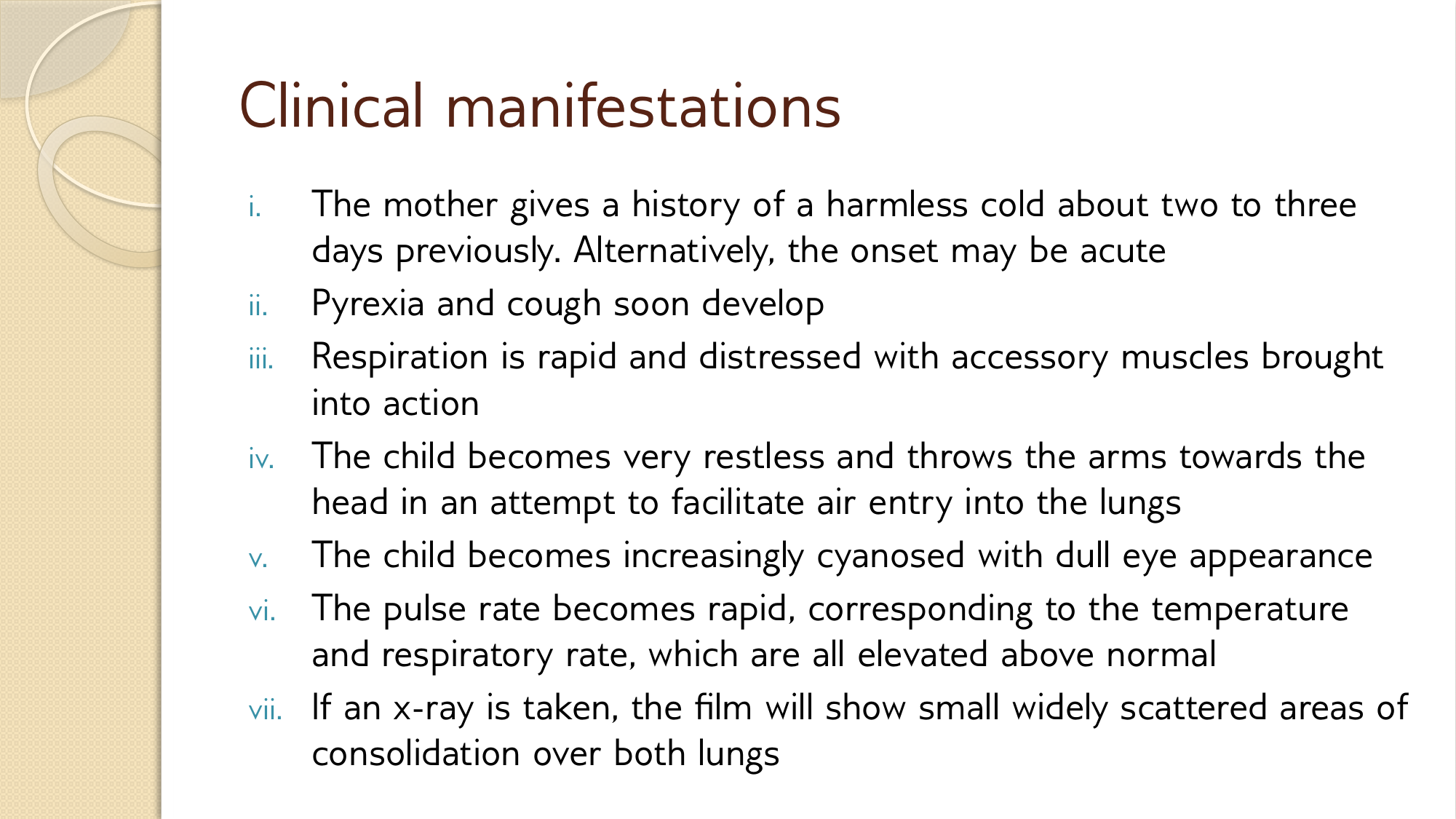

# Clinical manifestations
The mother gives a history of a harmless cold about two to three days previously. Alternatively, the onset may be acute
Pyrexia and cough soon develop
Respiration is rapid and distressed with accessory muscles brought into action
The child becomes very restless and throws the arms towards the head in an attempt to facilitate air entry into the lungs
The child becomes increasingly cyanosed with dull eye appearance
The pulse rate becomes rapid, corresponding to the temperature and respiratory rate, which are all elevated above normal
If an x-ray is taken, the film will show small widely scattered areas of consolidation over both lungs